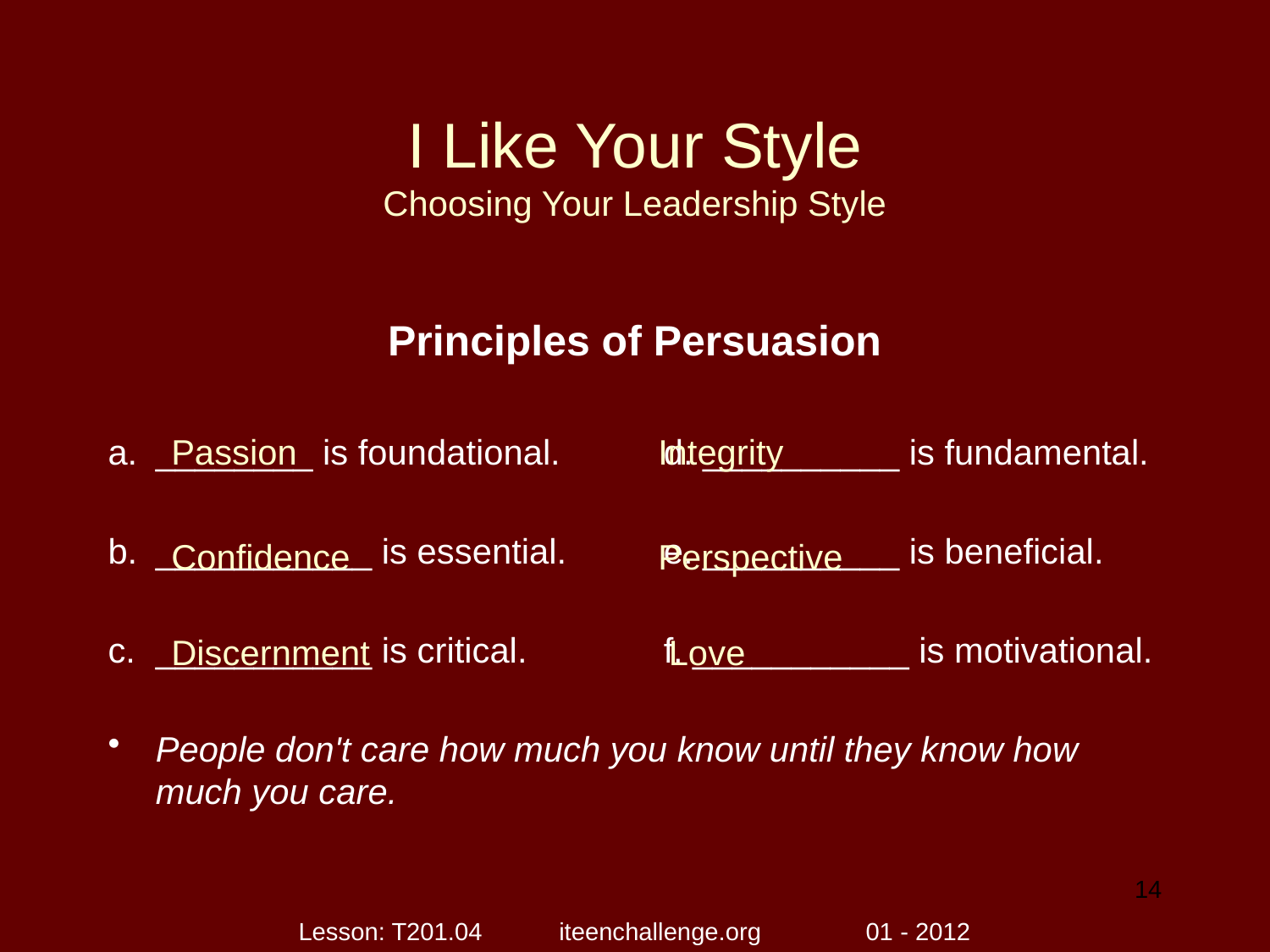

# I Like Your Style Choosing Your Leadership Style
Principles of Persuasion

________ is foundational. 	d. __________ is fundamental.

___________ is essential. 	e. __________ is beneficial.

___________ is critical. 	f. ___________ is motivational.

People don't care how much you know until they know how much you care.
Passion
Integrity
Confidence
Perspective
Discernment
Love
14
Lesson: T201.04           iteenchallenge.org               01 - 2012